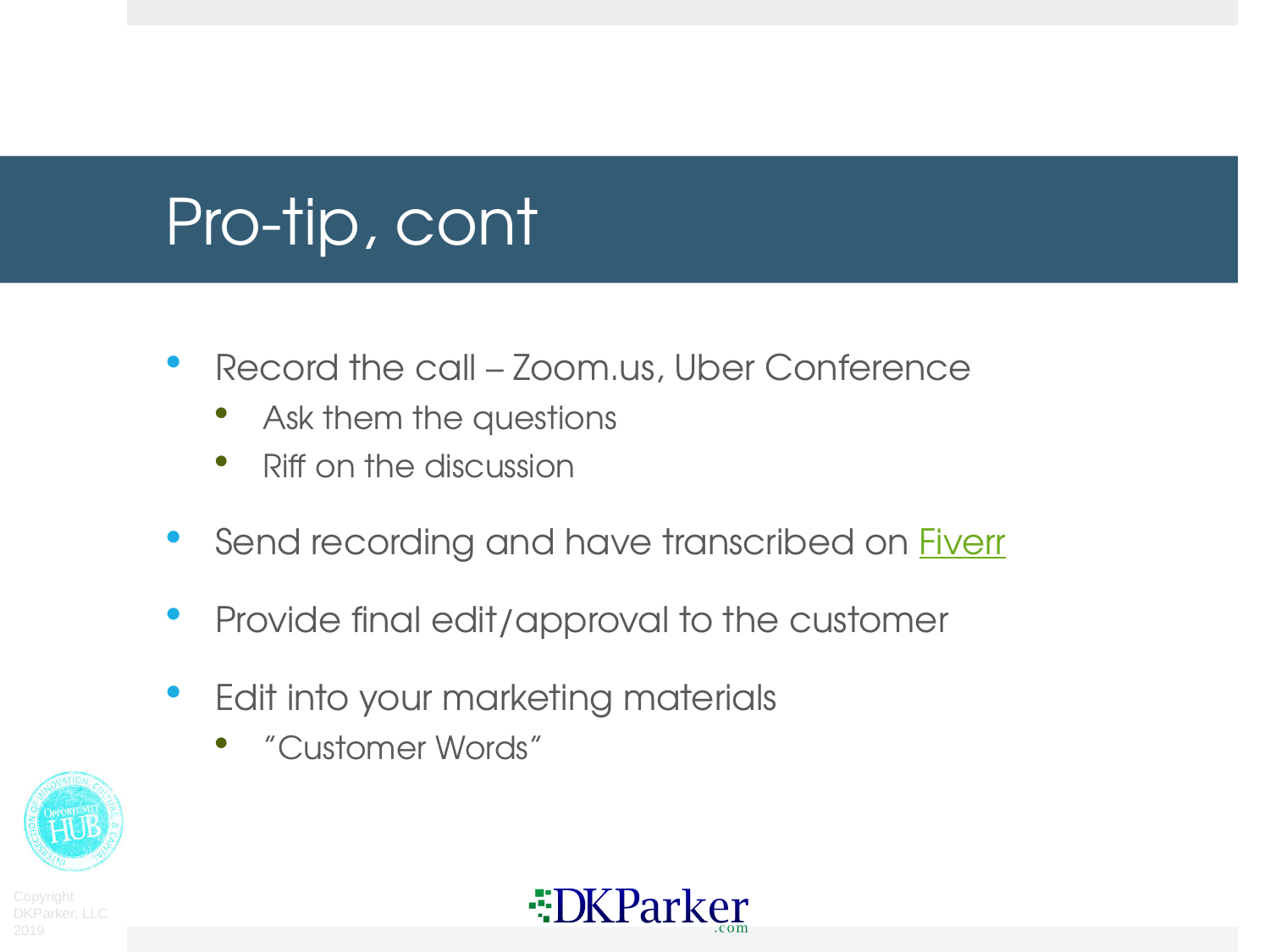

# Pro-tip, cont
Record the call – Zoom.us, Uber Conference
Ask them the questions
Riff on the discussion
Send recording and have transcribed on Fiverr
Provide final edit/approval to the customer
Edit into your marketing materials
”Customer Words”